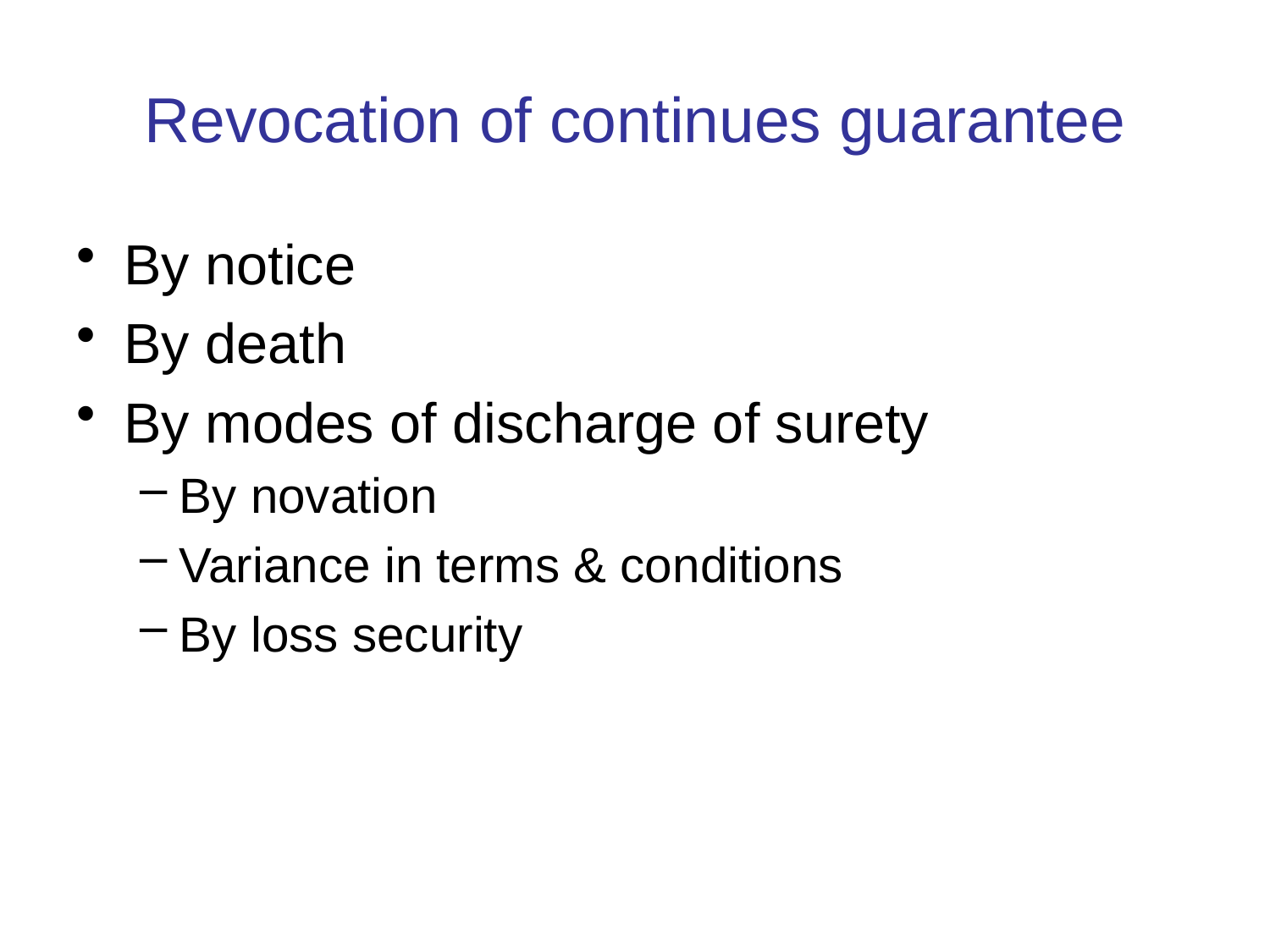

# Revocation of continues guarantee
By notice
By death
By modes of discharge of surety
By novation
Variance in terms & conditions
By loss security